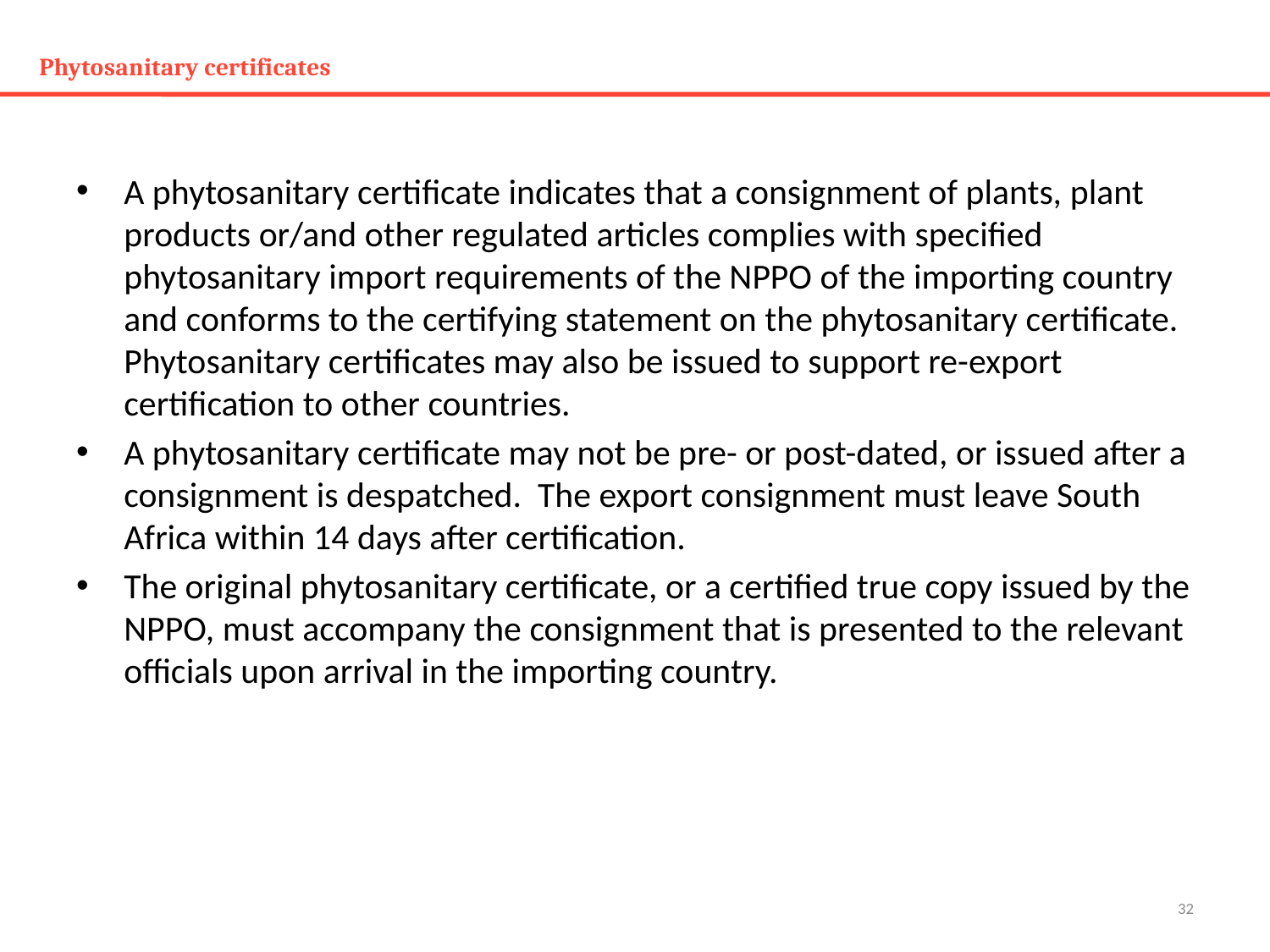

# Phytosanitary certificates
A phytosanitary certificate indicates that a consignment of plants, plant products or/and other regulated articles complies with specified phytosanitary import requirements of the NPPO of the importing country and conforms to the certifying statement on the phytosanitary certificate. Phytosanitary certificates may also be issued to support re-export certification to other countries.
A phytosanitary certificate may not be pre- or post-dated, or issued after a consignment is despatched.  The export consignment must leave South Africa within 14 days after certification.
The original phytosanitary certificate, or a certified true copy issued by the NPPO, must accompany the consignment that is presented to the relevant officials upon arrival in the importing country.
32